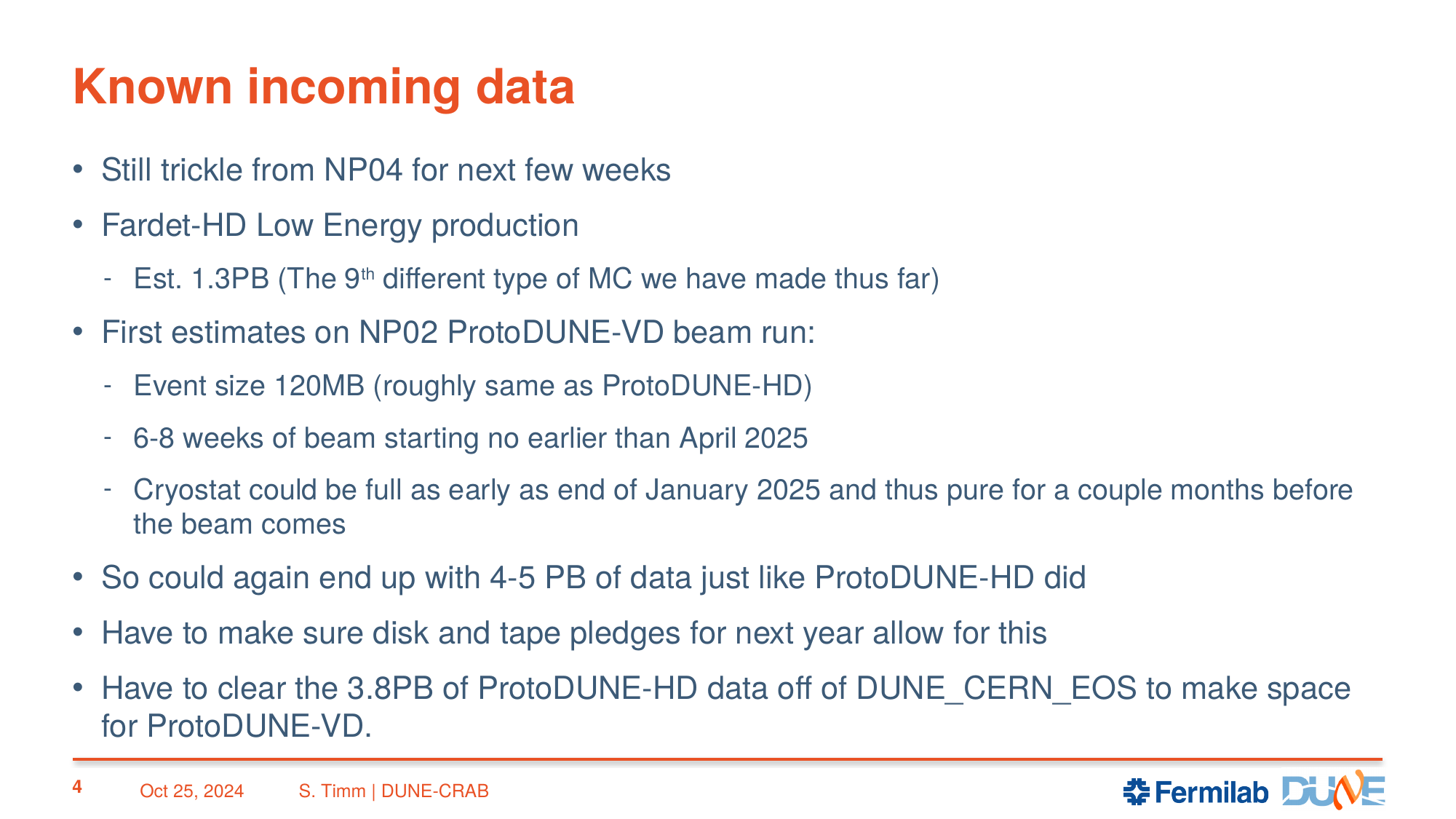

# Known incoming data
Still trickle from NP04 for next few weeks
Fardet-HD Low Energy production
Est. 1.3PB (The 9th different type of MC we have made thus far)
First estimates on NP02 ProtoDUNE-VD beam run:
Event size 120MB (roughly same as ProtoDUNE-HD)
6-8 weeks of beam starting no earlier than April 2025
Cryostat could be full as early as end of January 2025 and thus pure for a couple months before the beam comes
So could again end up with 4-5 PB of data just like ProtoDUNE-HD did
Have to make sure disk and tape pledges for next year allow for this
Have to clear the 3.8PB of ProtoDUNE-HD data off of DUNE_CERN_EOS to make space for ProtoDUNE-VD.

4
Oct 25, 2024
S. Timm | DUNE-CRAB